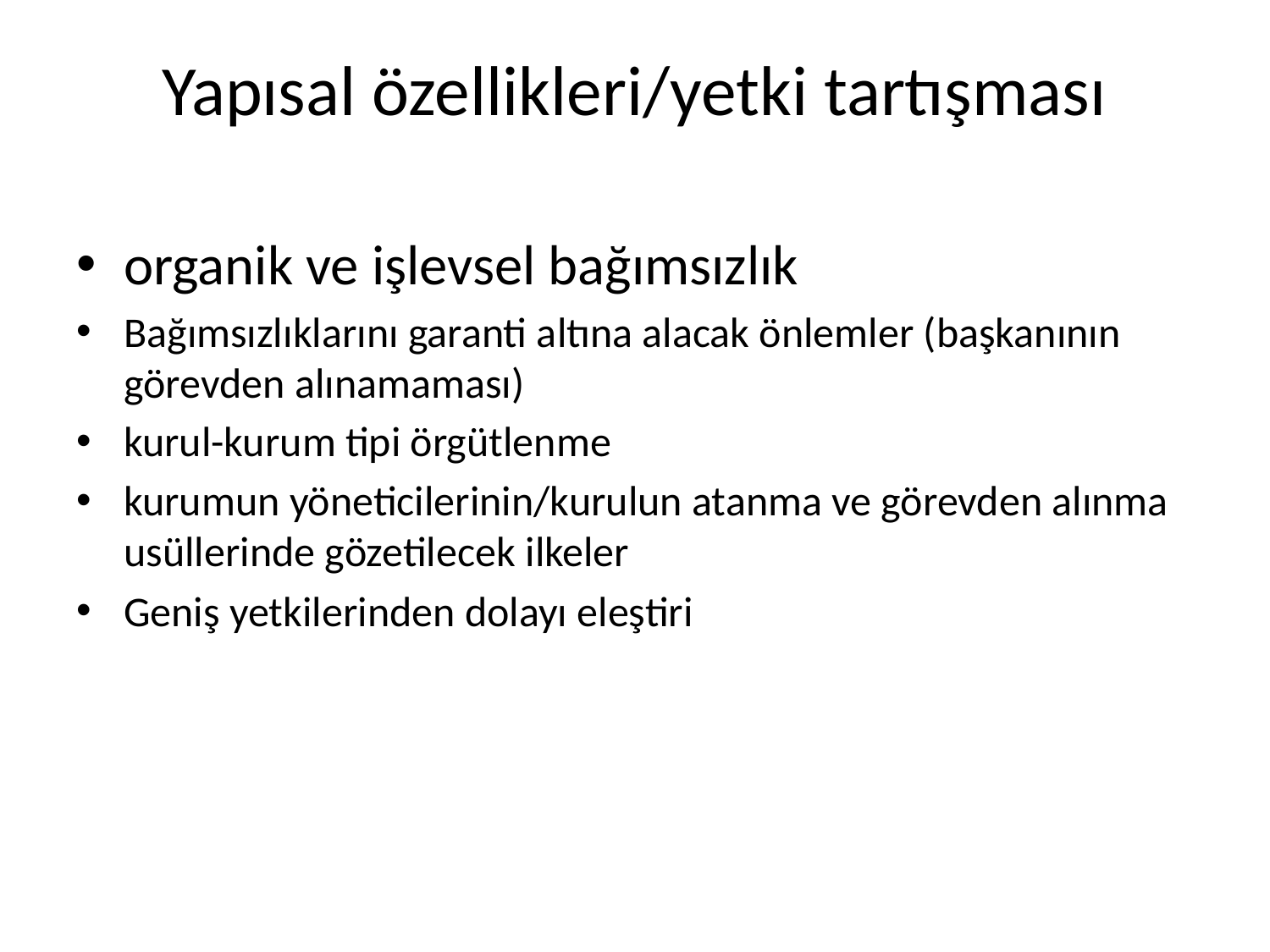

# Yapısal özellikleri/yetki tartışması
organik ve işlevsel bağımsızlık
Bağımsızlıklarını garanti altına alacak önlemler (başkanının görevden alınamaması)
kurul-kurum tipi örgütlenme
kurumun yöneticilerinin/kurulun atanma ve görevden alınma usüllerinde gözetilecek ilkeler
Geniş yetkilerinden dolayı eleştiri